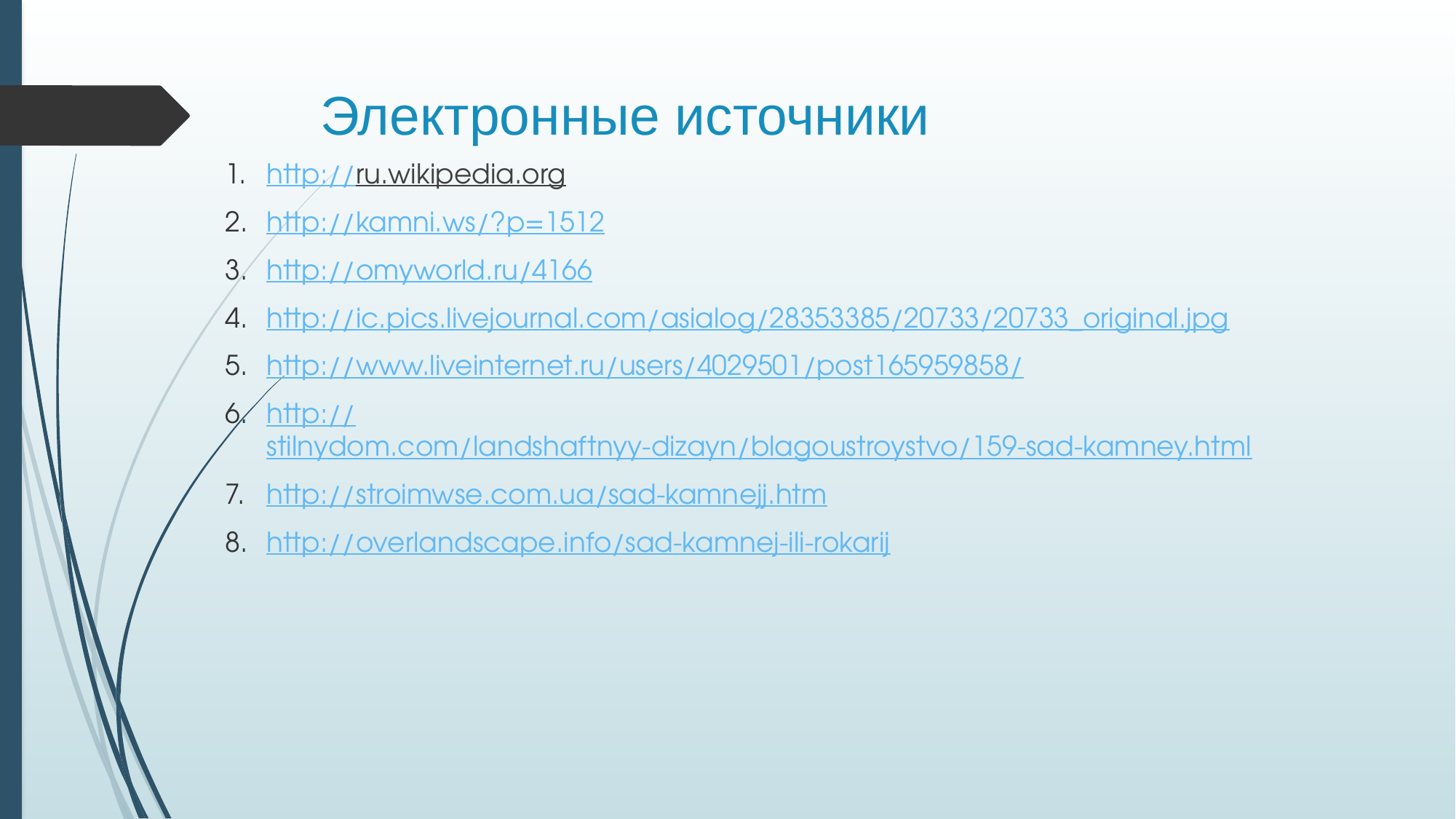

# Электронные источники
http://ru.wikipedia.org
http://kamni.ws/?p=1512
http://omyworld.ru/4166
http://ic.pics.livejournal.com/asialog/28353385/20733/20733_original.jpg
http://www.liveinternet.ru/users/4029501/post165959858/
http://stilnydom.com/landshaftnyy-dizayn/blagoustroystvo/159-sad-kamney.html
http://stroimwse.com.ua/sad-kamnejj.htm
http://overlandscape.info/sad-kamnej-ili-rokarij